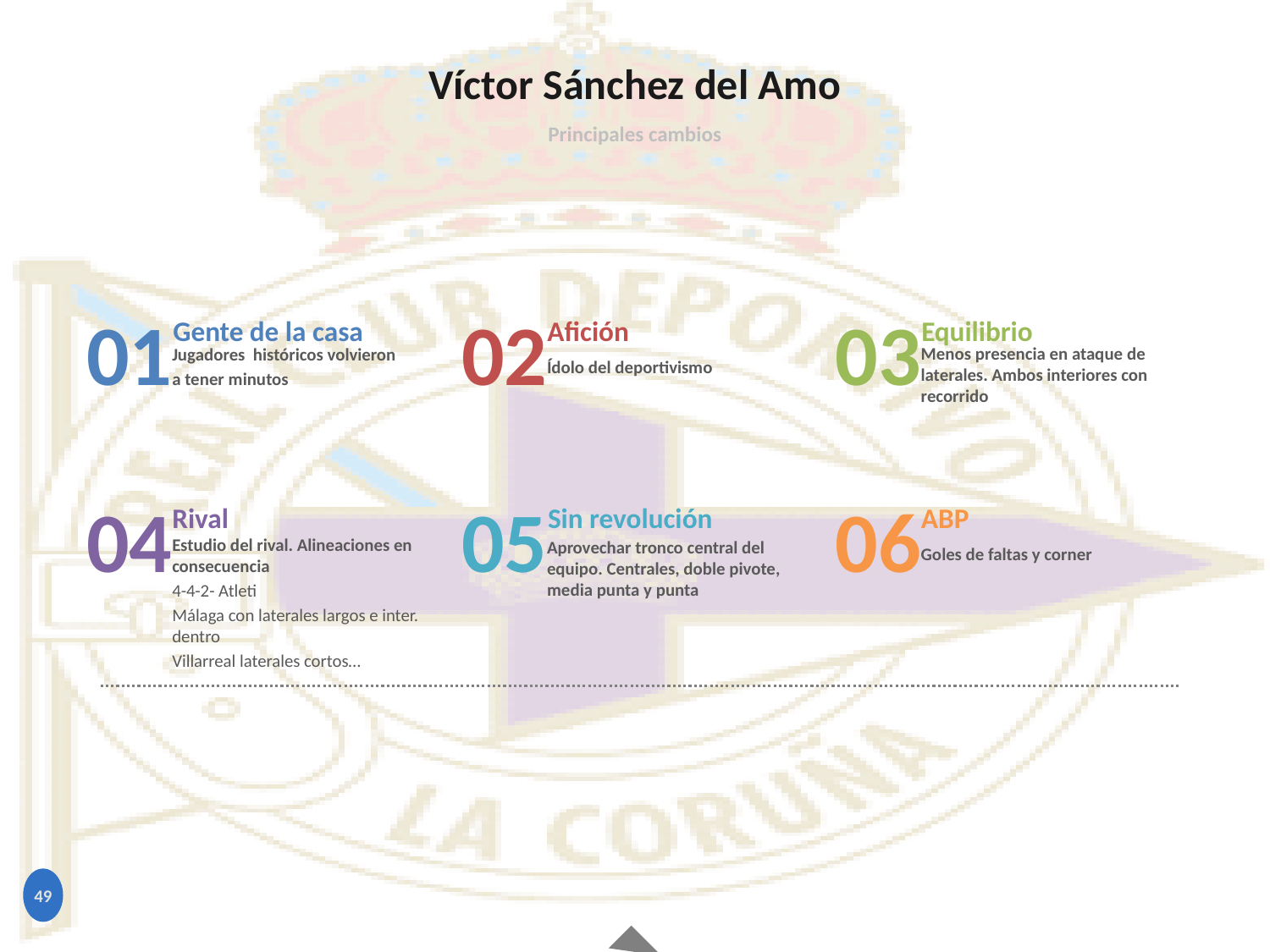

# Víctor Sánchez del Amo
Principales cambios
01
02
03
Gente de la casa
Afición
Equilibrio
Menos presencia en ataque de laterales. Ambos interiores con recorrido
Jugadores  históricos volvieron
a tener minutos
Ídolo del deportivismo
04
05
06
Rival
Sin revolución
ABP
Estudio del rival. Alineaciones en consecuencia
4-4-2- Atleti
Málaga con laterales largos e inter. dentro
Villarreal laterales cortos…
Aprovechar tronco central del equipo. Centrales, doble pivote, media punta y punta
Goles de faltas y corner
49